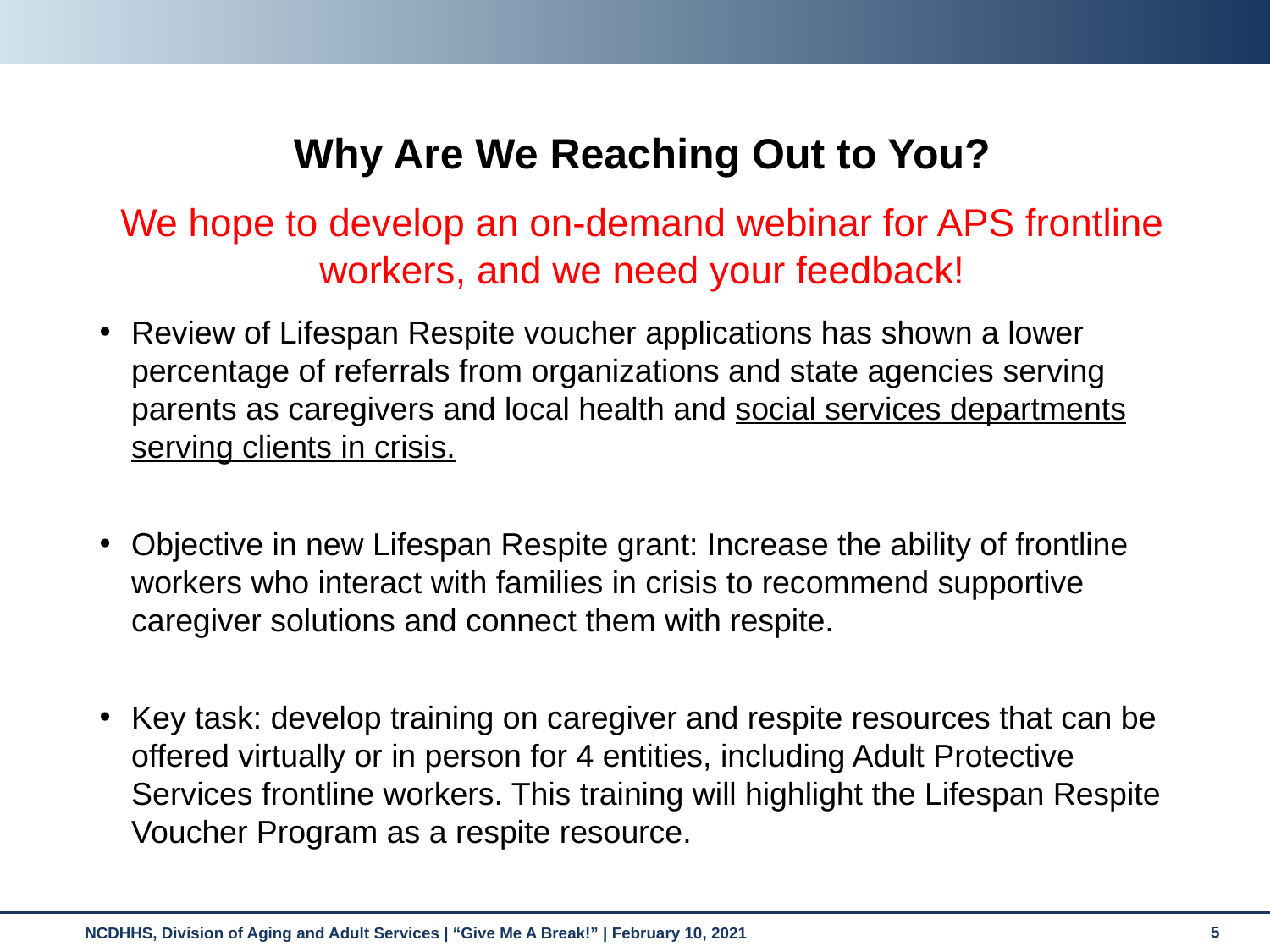

Why Are We Reaching Out to You?
We hope to develop an on-demand webinar for APS frontline workers, and we need your feedback!
Review of Lifespan Respite voucher applications has shown a lower percentage of referrals from organizations and state agencies serving parents as caregivers and local health and social services departments serving clients in crisis.

Objective in new Lifespan Respite grant: Increase the ability of frontline workers who interact with families in crisis to recommend supportive caregiver solutions and connect them with respite.

Key task: develop training on caregiver and respite resources that can be offered virtually or in person for 4 entities, including Adult Protective Services frontline workers. This training will highlight the Lifespan Respite Voucher Program as a respite resource.